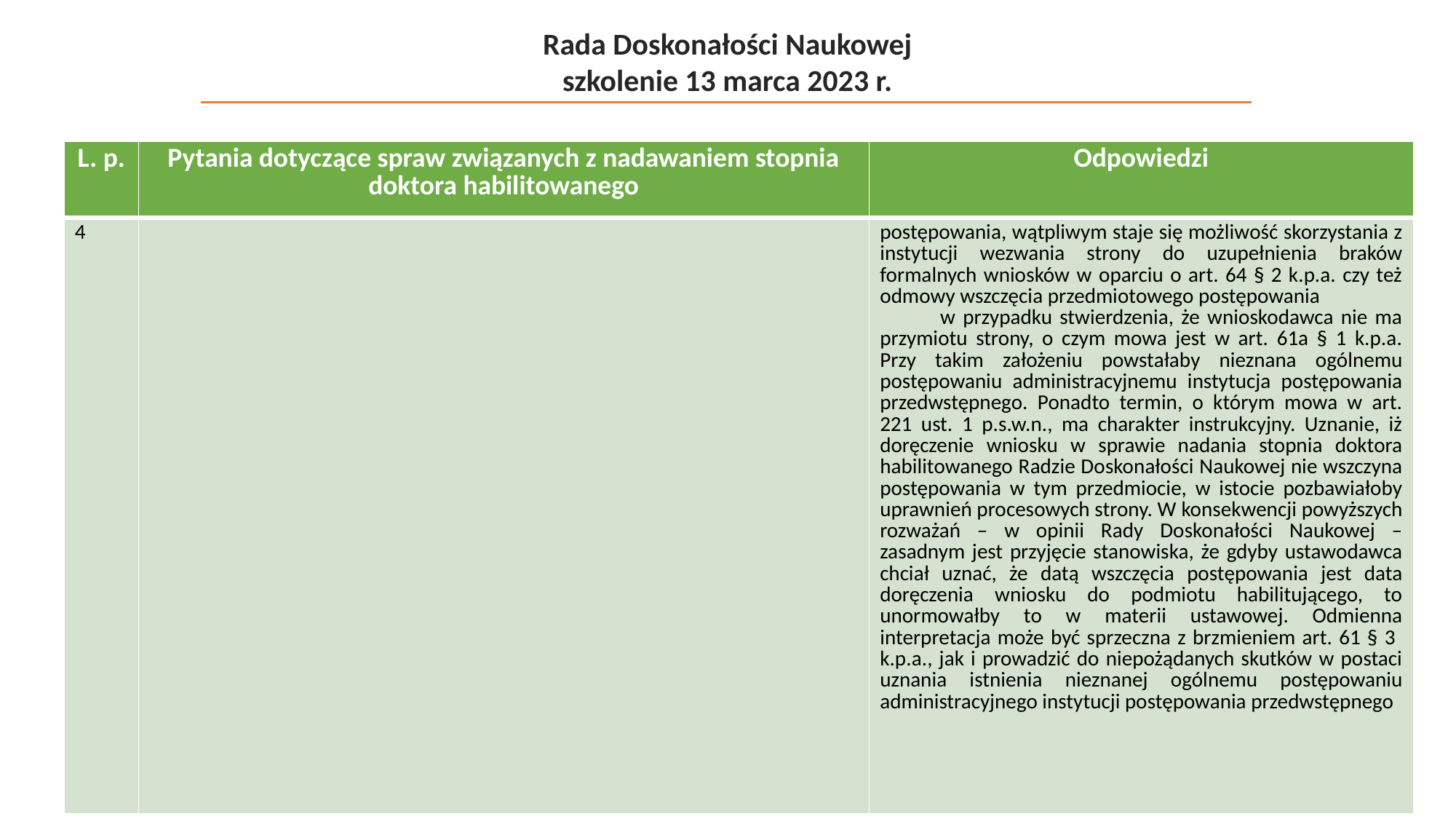

Rada Doskonałości Naukowej
szkolenie 13 marca 2023 r.
| L. p. | Pytania dotyczące spraw związanych z nadawaniem stopnia doktora habilitowanego | Odpowiedzi |
| --- | --- | --- |
| 4 |  | postępowania, wątpliwym staje się możliwość skorzystania z instytucji wezwania strony do uzupełnienia braków formalnych wniosków w oparciu o art. 64 § 2 k.p.a. czy też odmowy wszczęcia przedmiotowego postępowania w przypadku stwierdzenia, że wnioskodawca nie ma przymiotu strony, o czym mowa jest w art. 61a § 1 k.p.a. Przy takim założeniu powstałaby nieznana ogólnemu postępowaniu administracyjnemu instytucja postępowania przedwstępnego. Ponadto termin, o którym mowa w art. 221 ust. 1 p.s.w.n., ma charakter instrukcyjny. Uznanie, iż doręczenie wniosku w sprawie nadania stopnia doktora habilitowanego Radzie Doskonałości Naukowej nie wszczyna postępowania w tym przedmiocie, w istocie pozbawiałoby uprawnień procesowych strony. W konsekwencji powyższych rozważań – w opinii Rady Doskonałości Naukowej – zasadnym jest przyjęcie stanowiska, że gdyby ustawodawca chciał uznać, że datą wszczęcia postępowania jest data doręczenia wniosku do podmiotu habilitującego, to unormowałby to w materii ustawowej. Odmienna interpretacja może być sprzeczna z brzmieniem art. 61 § 3 k.p.a., jak i prowadzić do niepożądanych skutków w postaci uznania istnienia nieznanej ogólnemu postępowaniu administracyjnego instytucji postępowania przedwstępnego |